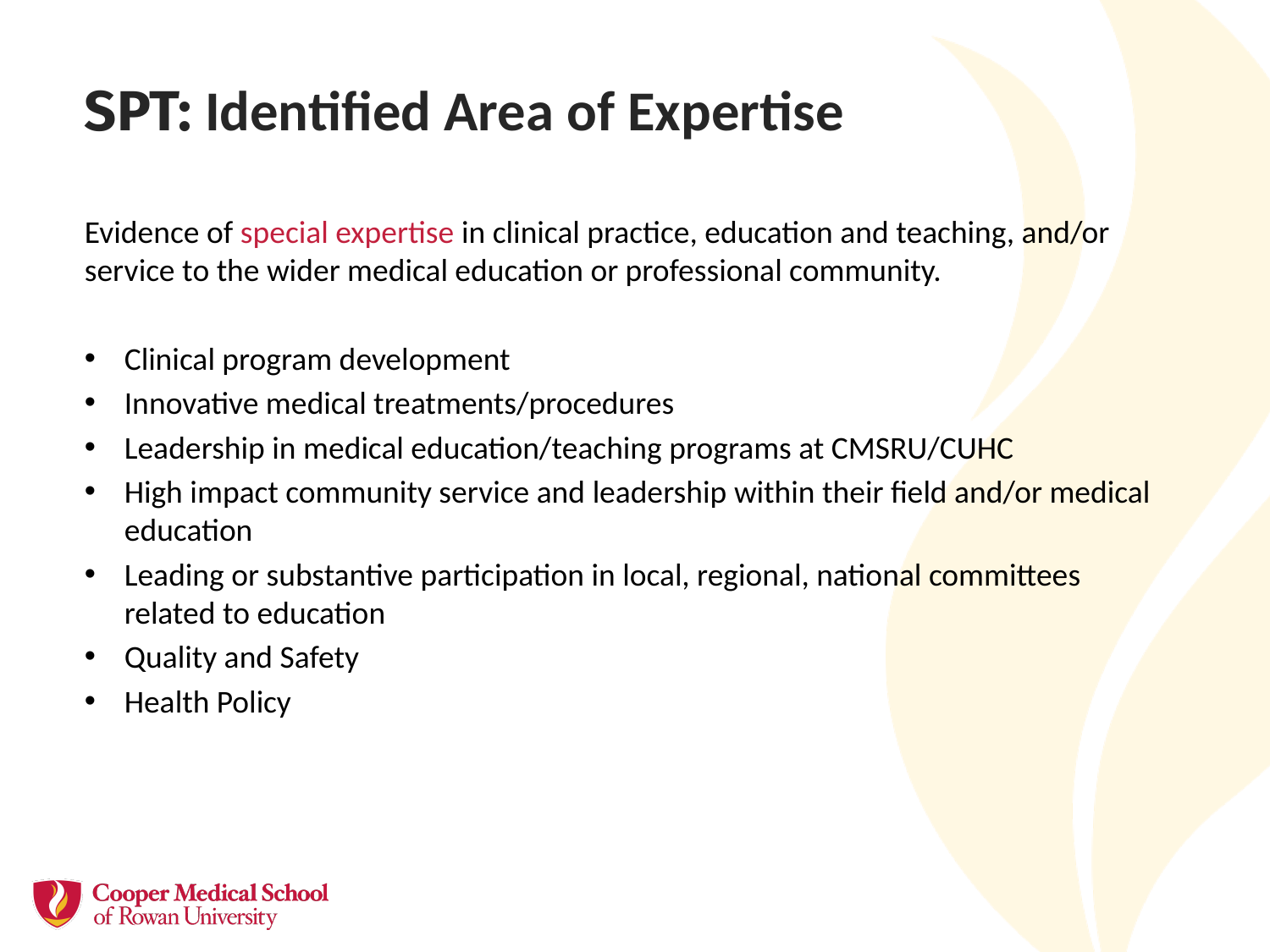

# SPT: Identified Area of Expertise
Evidence of special expertise in clinical practice, education and teaching, and/or service to the wider medical education or professional community.

Clinical program development
Innovative medical treatments/procedures
Leadership in medical education/teaching programs at CMSRU/CUHC
High impact community service and leadership within their field and/or medical education
Leading or substantive participation in local, regional, national committees related to education
Quality and Safety
Health Policy